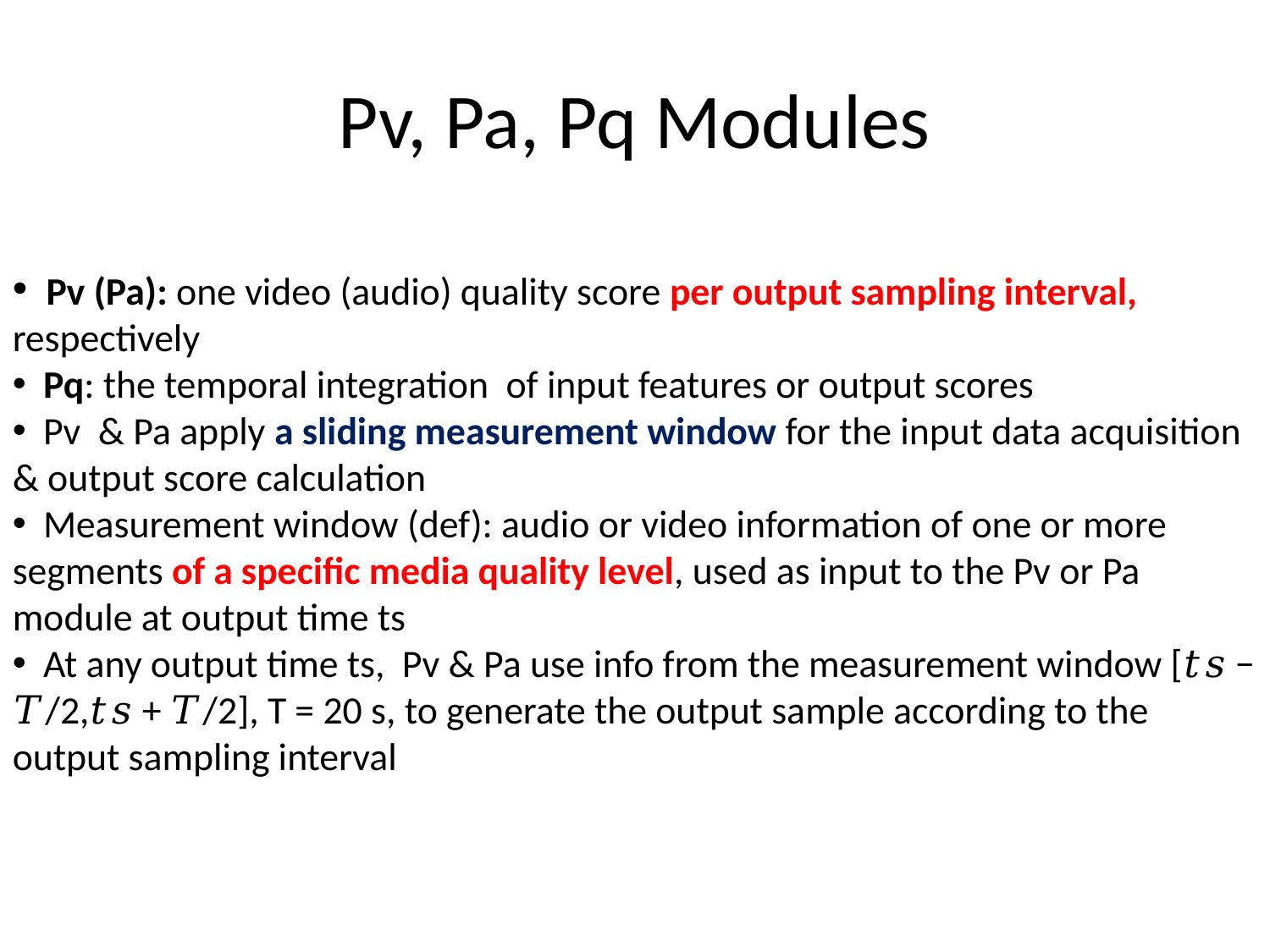

# Pv, Pa, Pq Modules
  Pv (Pa): one video (audio) quality score per output sampling interval, respectively
  Pq: the temporal integration  of input features or output scores
  Pv  & Pa apply a sliding measurement window for the input data acquisition & output score calculation
  Measurement window (def): audio or video information of one or more segments of a specific media quality level, used as input to the Pv or Pa module at output time ts
  At any output time ts,  Pv & Pa use info from the measurement window [𝑡𝑠 − 𝑇/2,𝑡𝑠 + 𝑇/2], T = 20 s, to generate the output sample according to the output sampling interval